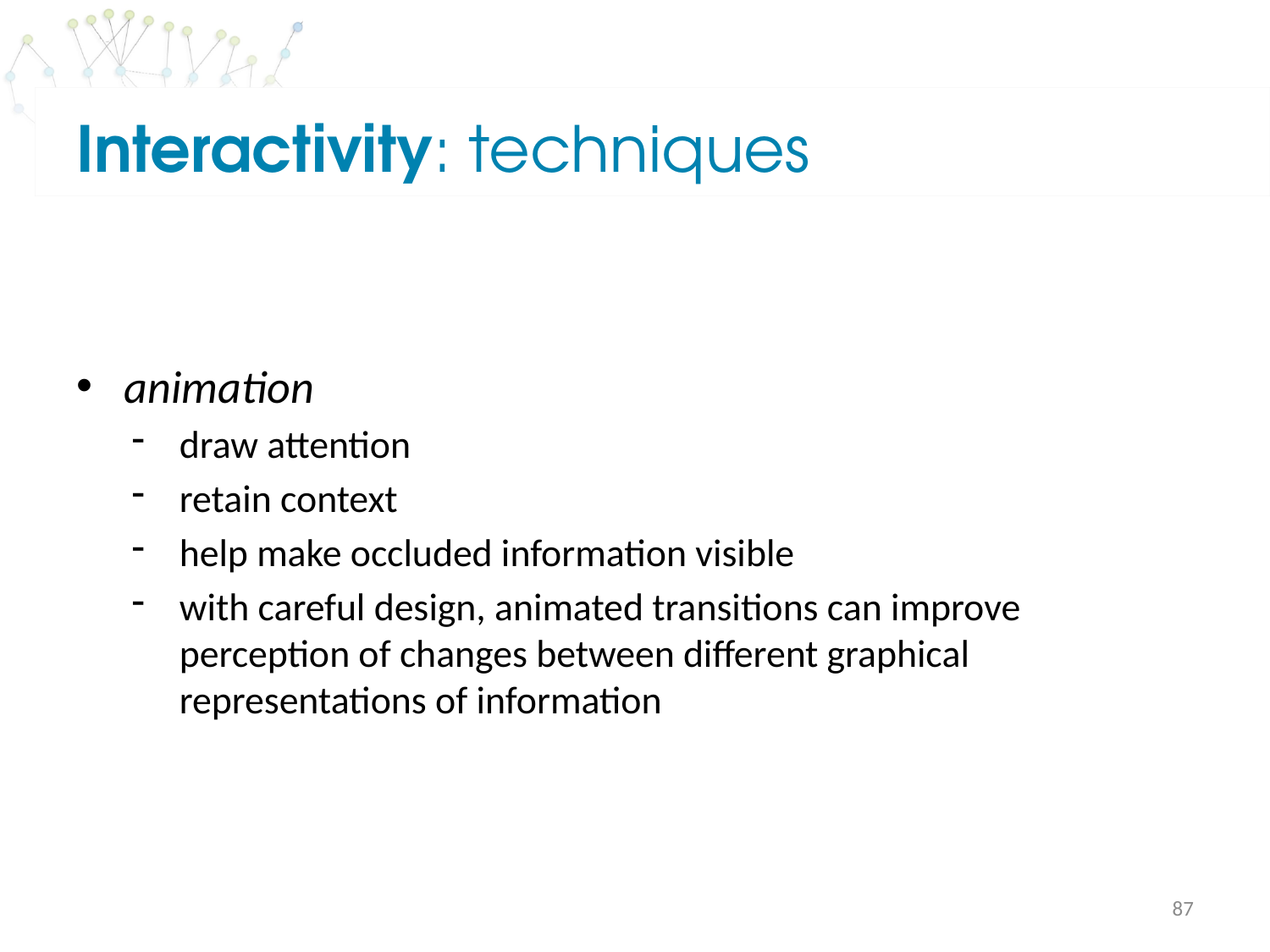

# Interactivity: techniques

animation
draw attention
retain context
help make occluded information visible
with careful design, animated transitions can improve perception of changes between different graphical representations of information
87